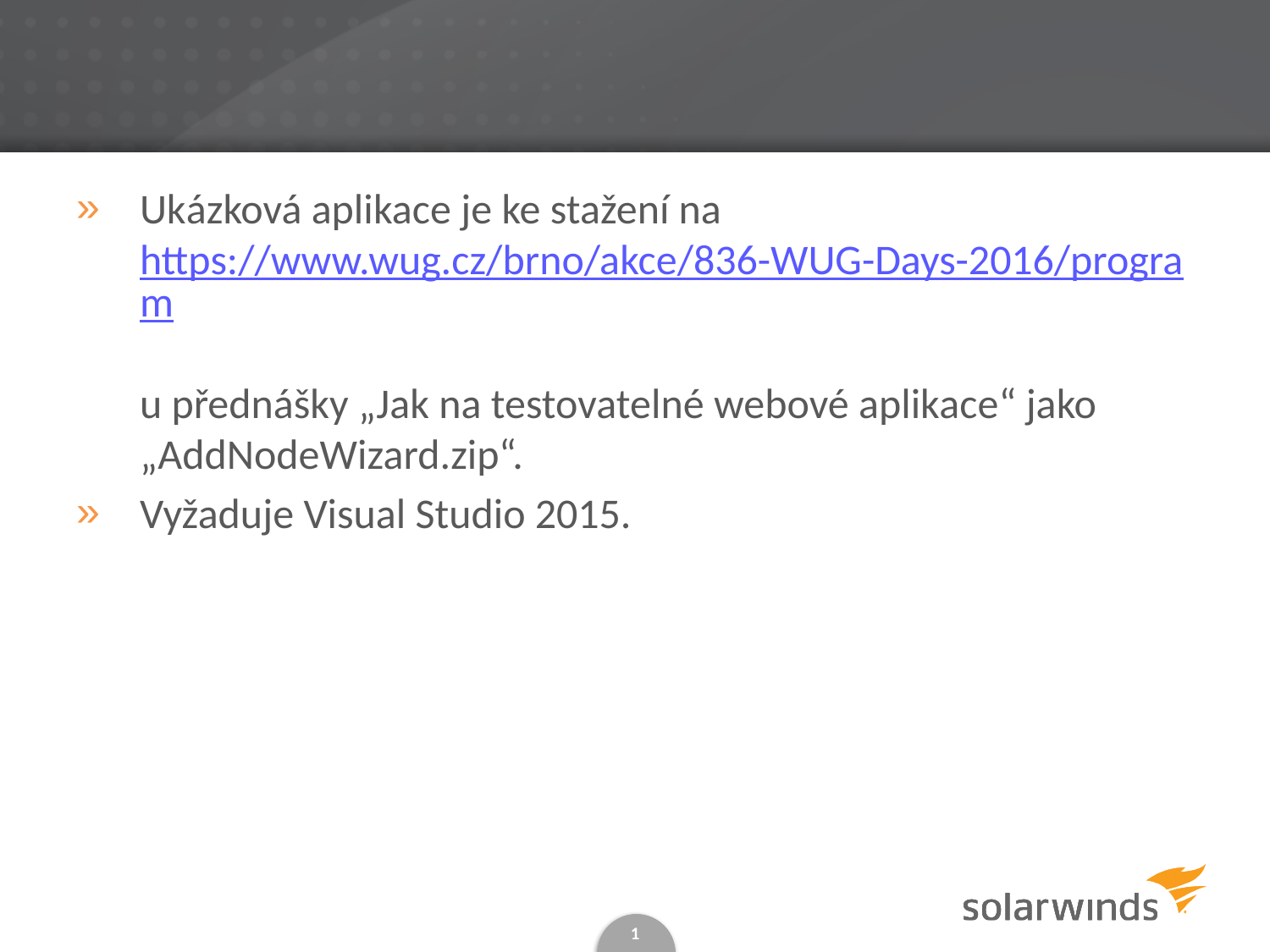

#
Ukázková aplikace je ke stažení na https://www.wug.cz/brno/akce/836-WUG-Days-2016/program
u přednášky „Jak na testovatelné webové aplikace“ jako „AddNodeWizard.zip“.
Vyžaduje Visual Studio 2015.
1